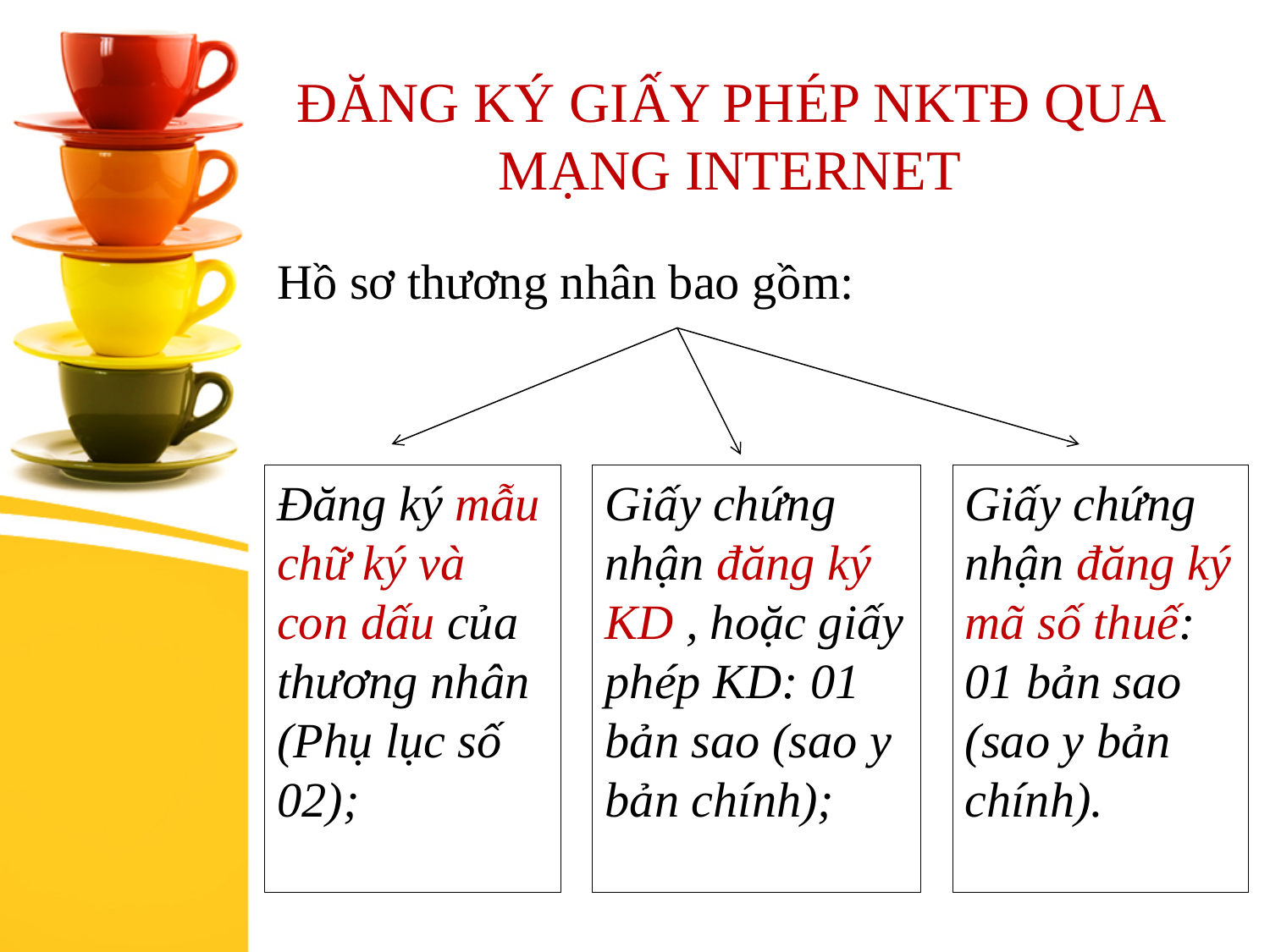

# ĐĂNG KÝ GIẤY PHÉP NKTĐ QUA MẠNG INTERNET
Hồ sơ thương nhân bao gồm:

Đăng ký mẫu chữ ký và con dấu của thương nhân (Phụ lục số 02);

Giấy chứng nhận đăng ký KD , hoặc giấy phép KD: 01 bản sao (sao y bản chính);

Giấy chứng nhận đăng ký mã số thuế: 01 bản sao (sao y bản chính).